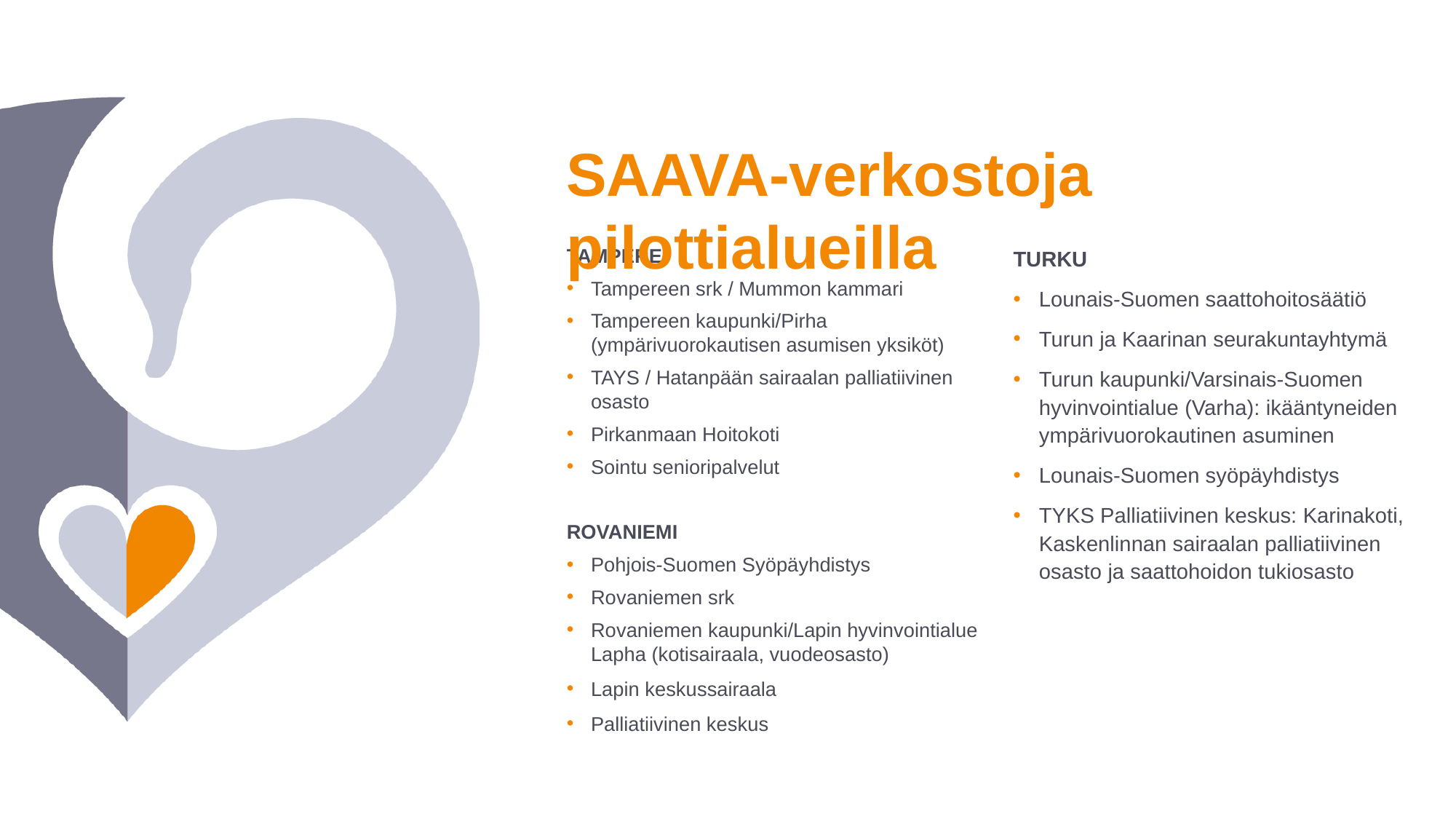

SAAVA-verkostoja pilottialueilla
TAMPERE
Tampereen srk / Mummon kammari
Tampereen kaupunki/Pirha (ympärivuorokautisen asumisen yksiköt)
TAYS / Hatanpään sairaalan palliatiivinen osasto
Pirkanmaan Hoitokoti
Sointu senioripalvelut

ROVANIEMI
Pohjois-Suomen Syöpäyhdistys
Rovaniemen srk
Rovaniemen kaupunki/Lapin hyvinvointialue Lapha (kotisairaala, vuodeosasto)
Lapin keskussairaala
Palliatiivinen keskus

TURKU
Lounais-Suomen saattohoitosäätiö
Turun ja Kaarinan seurakuntayhtymä
Turun kaupunki/Varsinais-Suomen hyvinvointialue (Varha): ikääntyneiden ympärivuorokautinen asuminen
Lounais-Suomen syöpäyhdistys
TYKS Palliatiivinen keskus: Karinakoti, Kaskenlinnan sairaalan palliatiivinen osasto ja saattohoidon tukiosasto